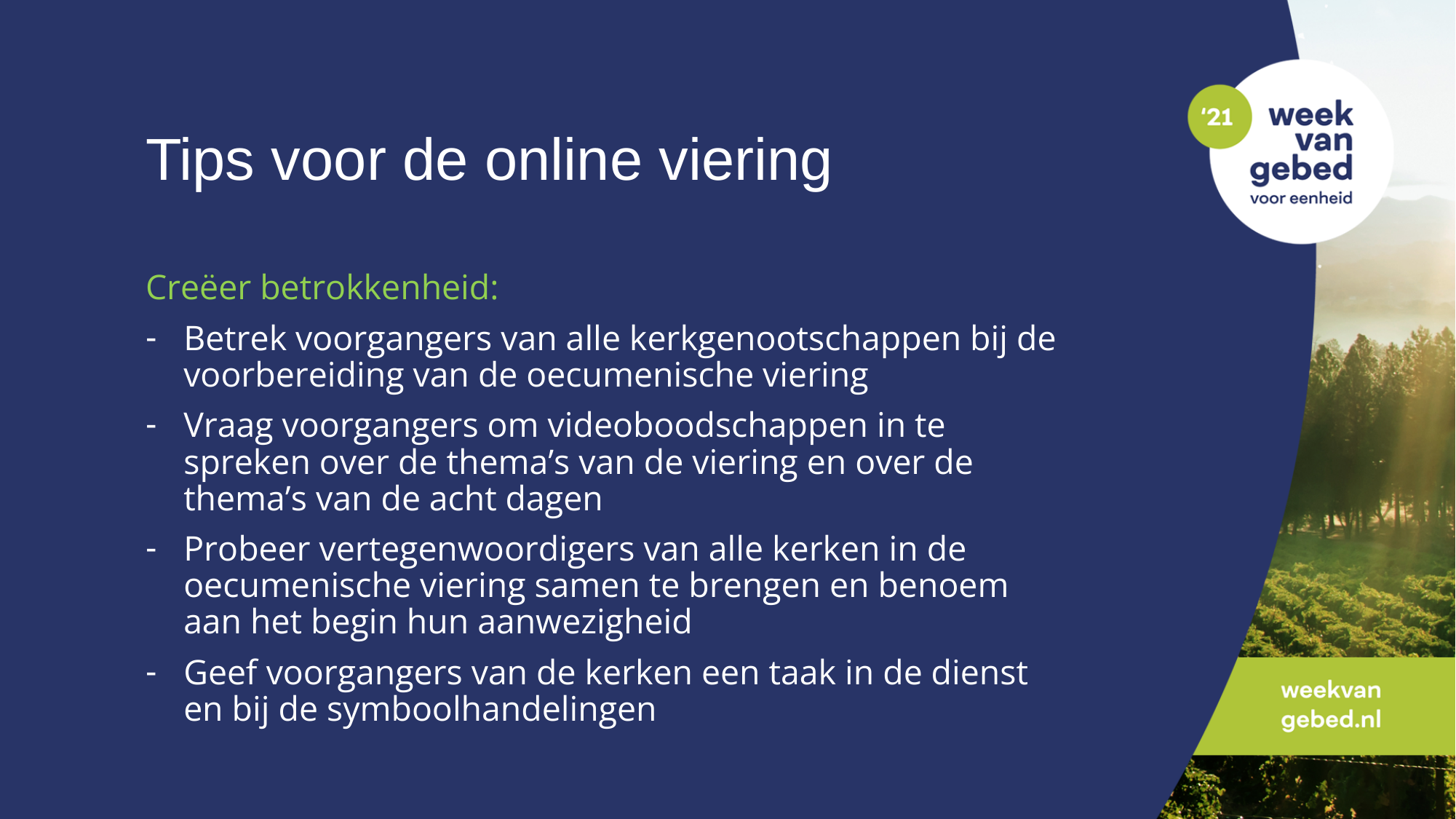

# Tips voor de online viering
Creëer betrokkenheid:
Betrek voorgangers van alle kerkgenootschappen bij de voorbereiding van de oecumenische viering
Vraag voorgangers om videoboodschappen in te spreken over de thema’s van de viering en over de thema’s van de acht dagen
Probeer vertegenwoordigers van alle kerken in de oecumenische viering samen te brengen en benoem aan het begin hun aanwezigheid
Geef voorgangers van de kerken een taak in de dienst en bij de symboolhandelingen